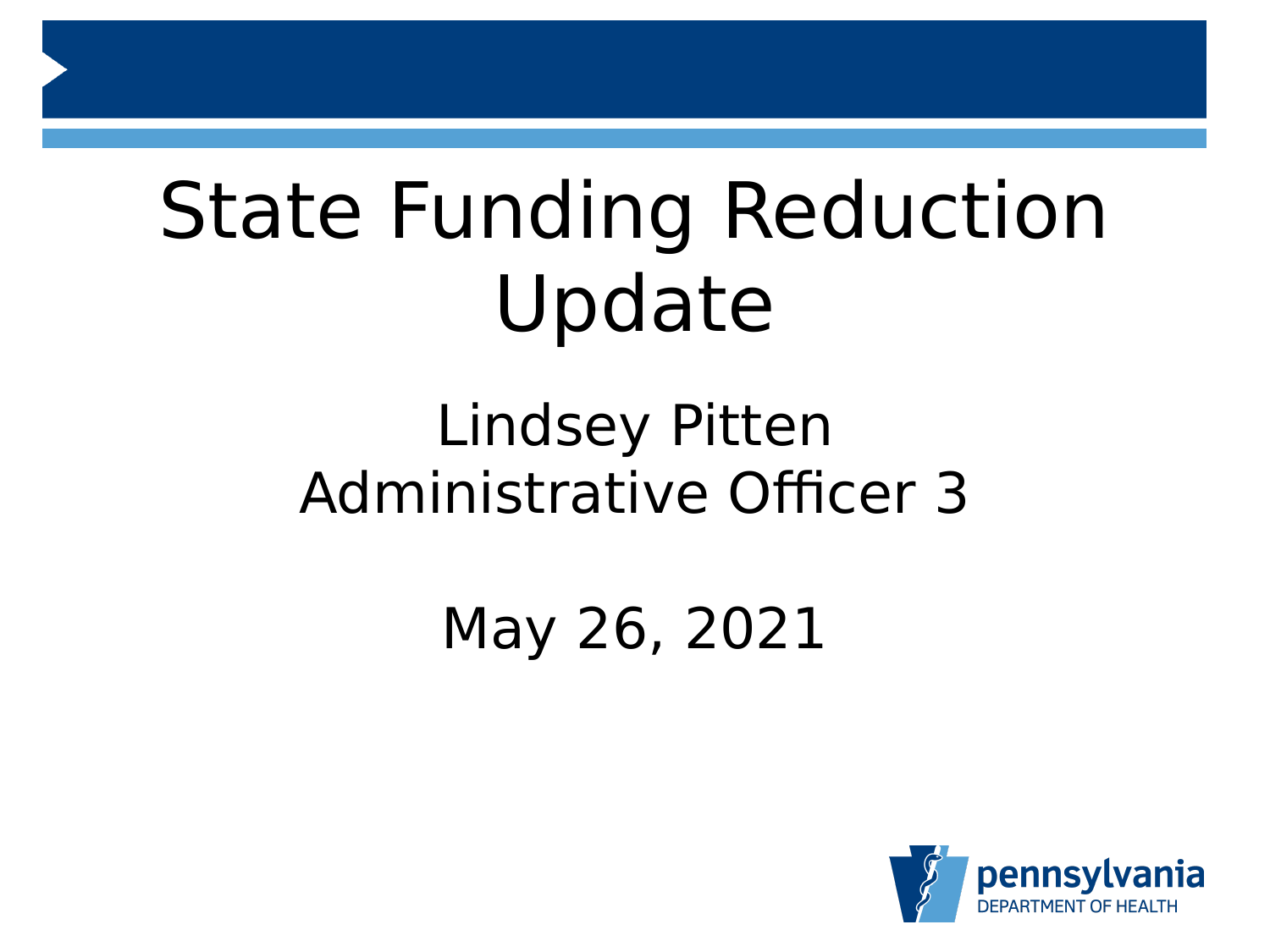

State Funding Reduction Update

Lindsey Pitten
Administrative Officer 3

May 26, 2021